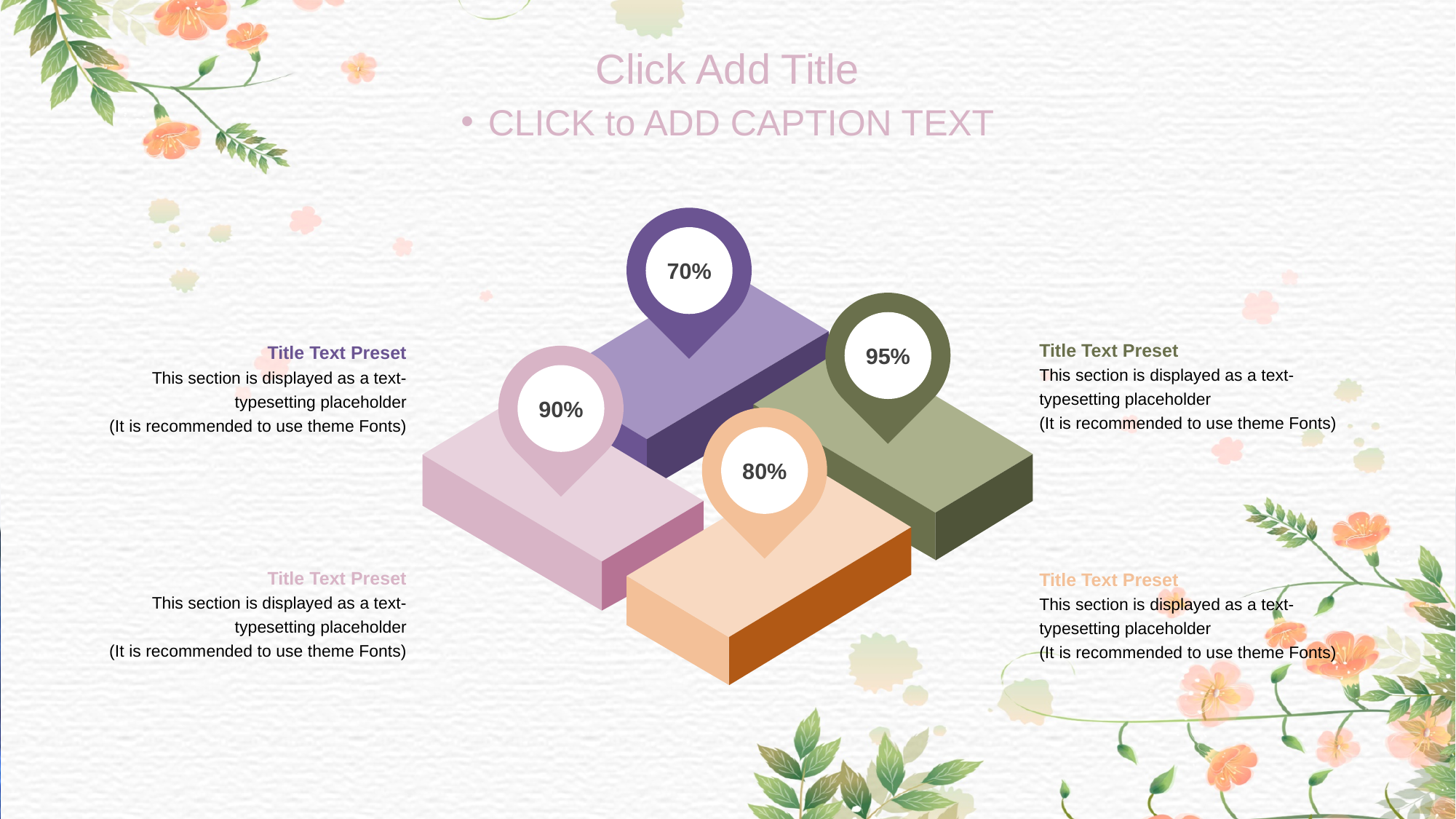

Click Add Title
CLICK to ADD CAPTION TEXT

70%

95%
Title Text Preset
This section is displayed as a text-typesetting placeholder
(It is recommended to use theme Fonts)
Title Text Preset
This section is displayed as a text-typesetting placeholder
(It is recommended to use theme Fonts)

90%

80%

Title Text Preset
This section is displayed as a text-typesetting placeholder
(It is recommended to use theme Fonts)
Title Text Preset
This section is displayed as a text-typesetting placeholder
(It is recommended to use theme Fonts)